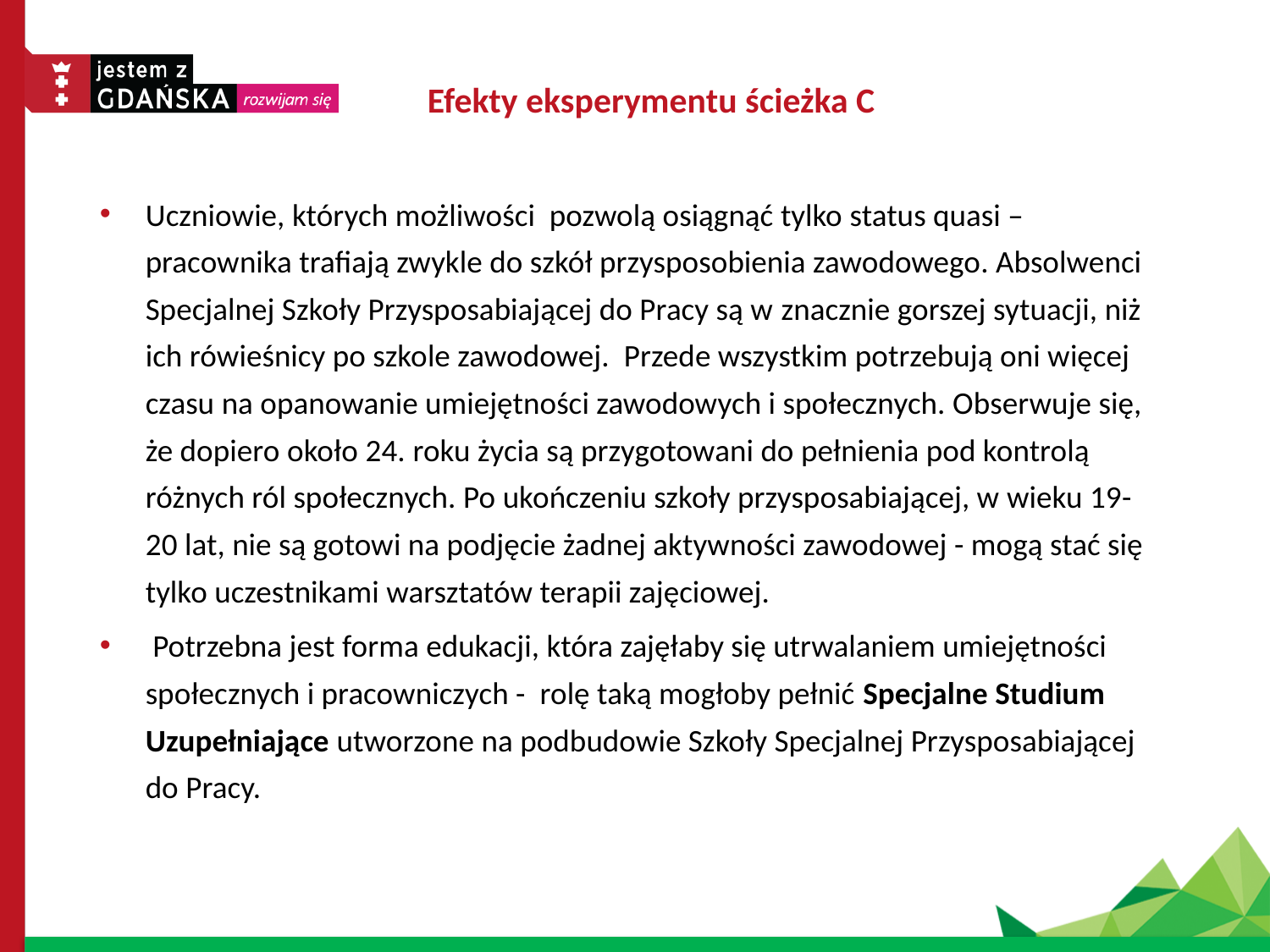

# Efekty eksperymentu ścieżka C
Uczniowie, których możliwości  pozwolą osiągnąć tylko status quasi – pracownika trafiają zwykle do szkół przysposobienia zawodowego. Absolwenci Specjalnej Szkoły Przysposabiającej do Pracy są w znacznie gorszej sytuacji, niż ich rówieśnicy po szkole zawodowej.  Przede wszystkim potrzebują oni więcej czasu na opanowanie umiejętności zawodowych i społecznych. Obserwuje się, że dopiero około 24. roku życia są przygotowani do pełnienia pod kontrolą różnych ról społecznych. Po ukończeniu szkoły przysposabiającej, w wieku 19-20 lat, nie są gotowi na podjęcie żadnej aktywności zawodowej - mogą stać się tylko uczestnikami warsztatów terapii zajęciowej.
 Potrzebna jest forma edukacji, która zajęłaby się utrwalaniem umiejętności społecznych i pracowniczych -  rolę taką mogłoby pełnić Specjalne Studium Uzupełniające utworzone na podbudowie Szkoły Specjalnej Przysposabiającej do Pracy.